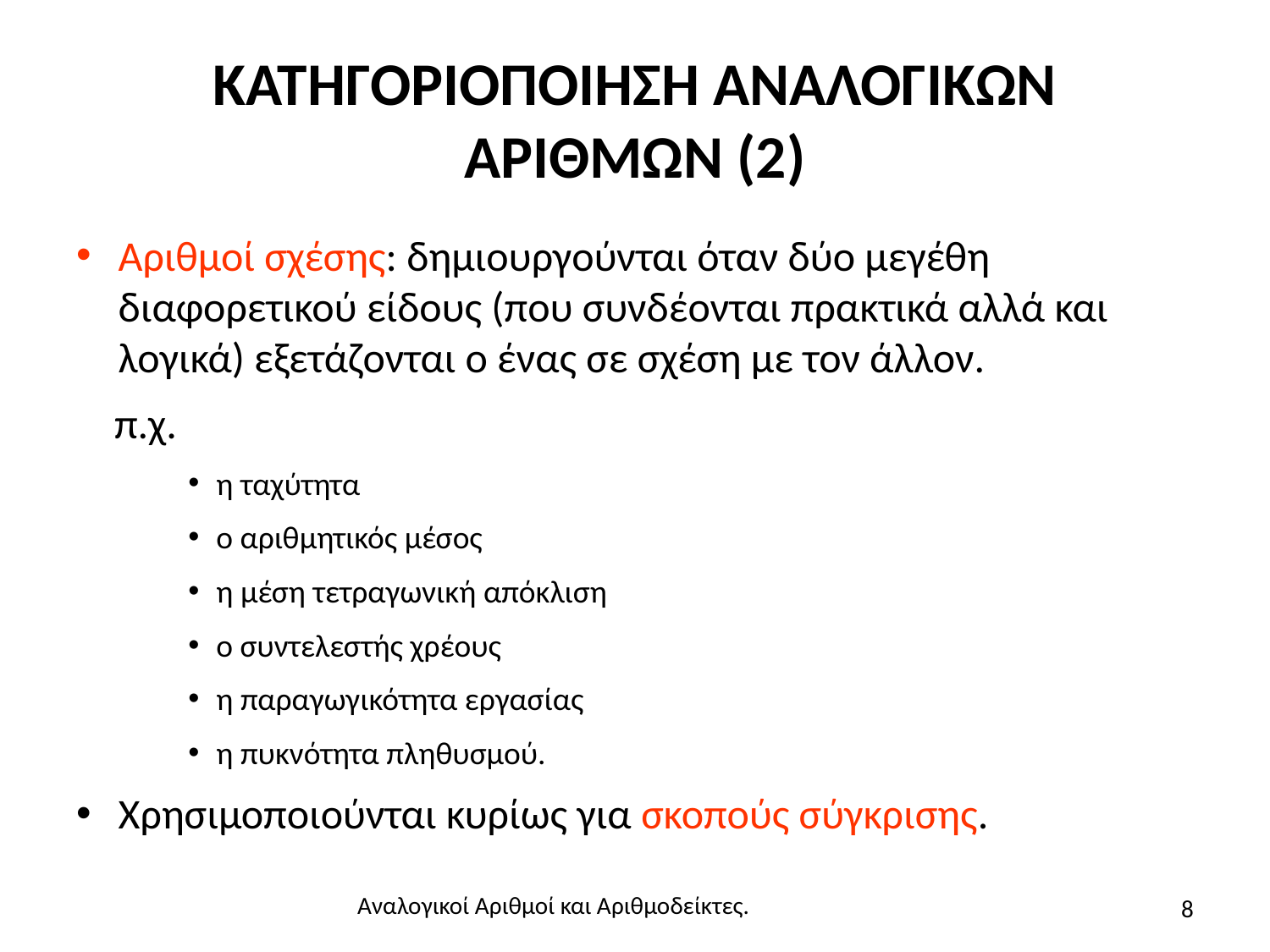

# ΚΑΤΗΓΟΡΙΟΠΟΙΗΣΗ ΑΝΑΛΟΓΙΚΩΝ ΑΡΙΘΜΩΝ (2)
Αριθμοί σχέσης: δημιουργούνται όταν δύο μεγέθη διαφορετικού είδους (που συνδέονται πρακτικά αλλά και λογικά) εξετάζονται ο ένας σε σχέση με τον άλλον.
    π.χ.
η ταχύτητα
ο αριθμητικός μέσος
η μέση τετραγωνική απόκλιση
ο συντελεστής χρέους
η παραγωγικότητα εργασίας
η πυκνότητα πληθυσμού.
Χρησιμοποιούνται κυρίως για σκοπούς σύγκρισης.
8
Αναλογικοί Αριθμοί και Αριθμοδείκτες.